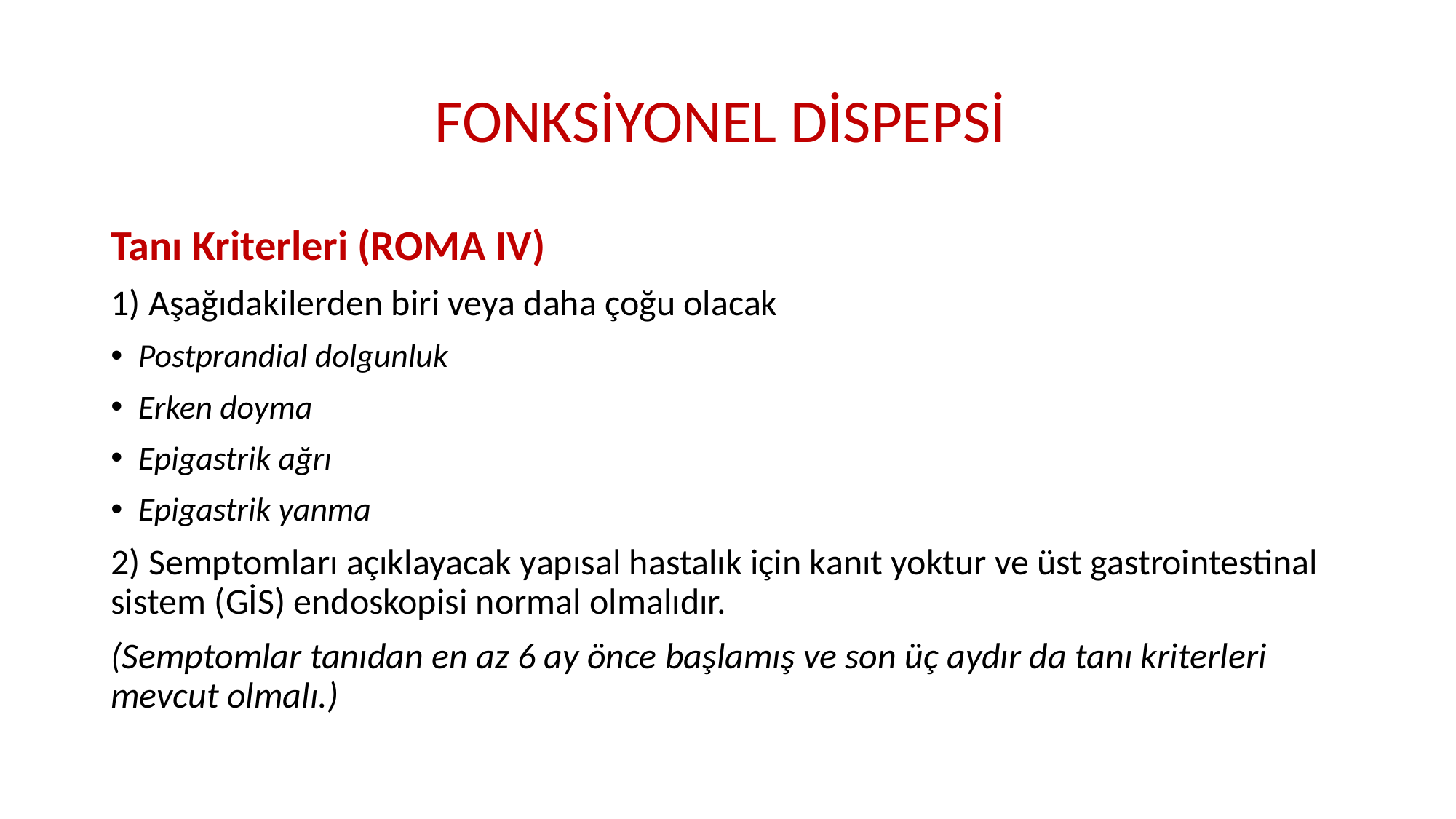

# FONKSİYONEL DİSPEPSİ
Tanı Kriterleri (ROMA IV)
1) Aşağıdakilerden biri veya daha çoğu olacak
Postprandial dolgunluk
Erken doyma
Epigastrik ağrı
Epigastrik yanma
2) Semptomları açıklayacak yapısal hastalık için kanıt yoktur ve üst gastrointestinal sistem (GİS) endoskopisi normal olmalıdır.
(Semptomlar tanıdan en az 6 ay önce başlamış ve son üç aydır da tanı kriterleri mevcut olmalı.)